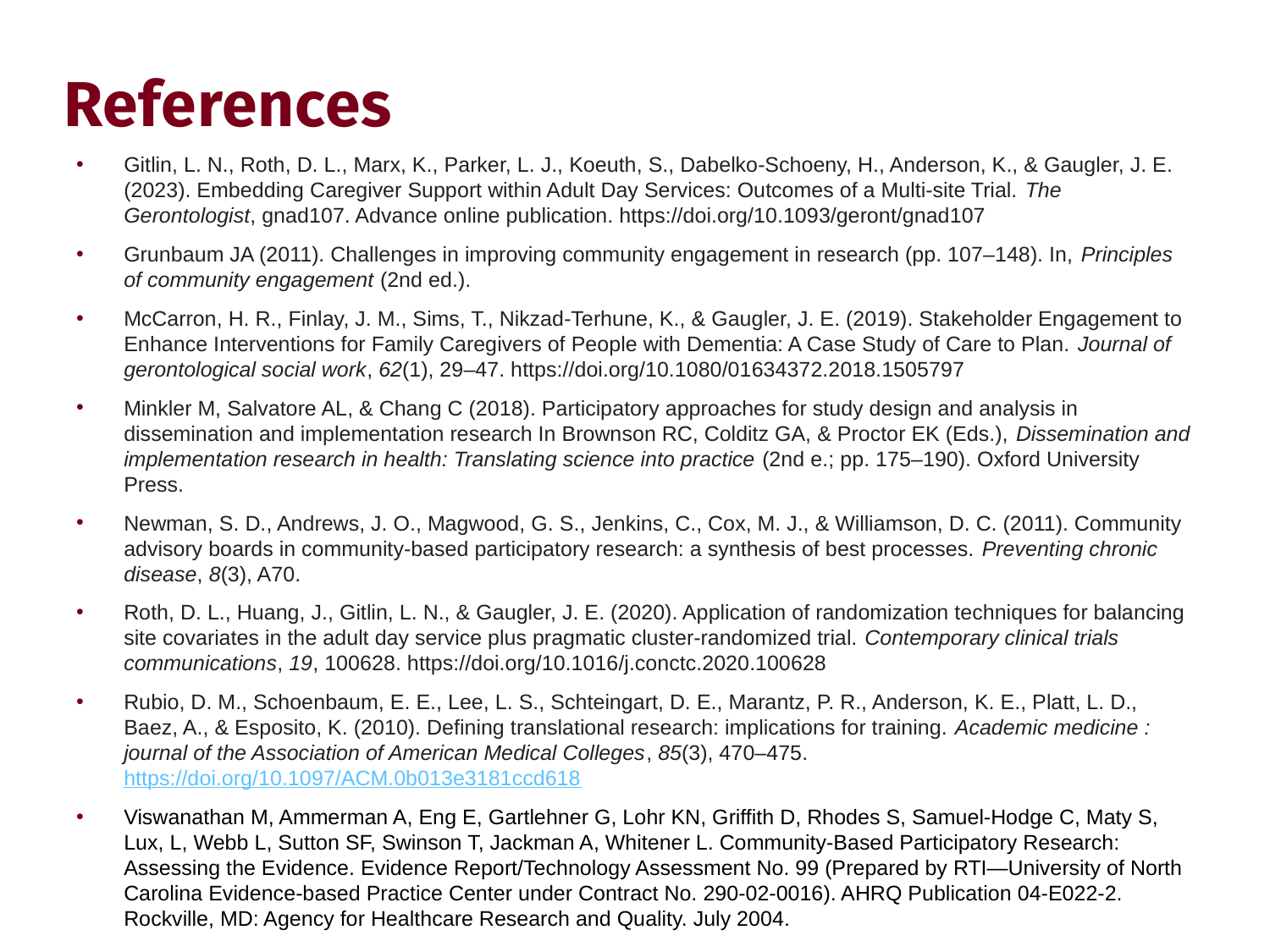

# References
Gitlin, L. N., Roth, D. L., Marx, K., Parker, L. J., Koeuth, S., Dabelko-Schoeny, H., Anderson, K., & Gaugler, J. E. (2023). Embedding Caregiver Support within Adult Day Services: Outcomes of a Multi-site Trial. The Gerontologist, gnad107. Advance online publication. https://doi.org/10.1093/geront/gnad107
Grunbaum JA (2011). Challenges in improving community engagement in research (pp. 107–148). In, Principles of community engagement (2nd ed.).
McCarron, H. R., Finlay, J. M., Sims, T., Nikzad-Terhune, K., & Gaugler, J. E. (2019). Stakeholder Engagement to Enhance Interventions for Family Caregivers of People with Dementia: A Case Study of Care to Plan. Journal of gerontological social work, 62(1), 29–47. https://doi.org/10.1080/01634372.2018.1505797
Minkler M, Salvatore AL, & Chang C (2018). Participatory approaches for study design and analysis in dissemination and implementation research In Brownson RC, Colditz GA, & Proctor EK (Eds.), Dissemination and implementation research in health: Translating science into practice (2nd e.; pp. 175–190). Oxford University Press.
Newman, S. D., Andrews, J. O., Magwood, G. S., Jenkins, C., Cox, M. J., & Williamson, D. C. (2011). Community advisory boards in community-based participatory research: a synthesis of best processes. Preventing chronic disease, 8(3), A70.
Roth, D. L., Huang, J., Gitlin, L. N., & Gaugler, J. E. (2020). Application of randomization techniques for balancing site covariates in the adult day service plus pragmatic cluster-randomized trial. Contemporary clinical trials communications, 19, 100628. https://doi.org/10.1016/j.conctc.2020.100628
Rubio, D. M., Schoenbaum, E. E., Lee, L. S., Schteingart, D. E., Marantz, P. R., Anderson, K. E., Platt, L. D., Baez, A., & Esposito, K. (2010). Defining translational research: implications for training. Academic medicine : journal of the Association of American Medical Colleges, 85(3), 470–475. https://doi.org/10.1097/ACM.0b013e3181ccd618
Viswanathan M, Ammerman A, Eng E, Gartlehner G, Lohr KN, Griffith D, Rhodes S, Samuel-Hodge C, Maty S, Lux, L, Webb L, Sutton SF, Swinson T, Jackman A, Whitener L. Community-Based Participatory Research: Assessing the Evidence. Evidence Report/Technology Assessment No. 99 (Prepared by RTI—University of North Carolina Evidence-based Practice Center under Contract No. 290-02-0016). AHRQ Publication 04-E022-2. Rockville, MD: Agency for Healthcare Research and Quality. July 2004.